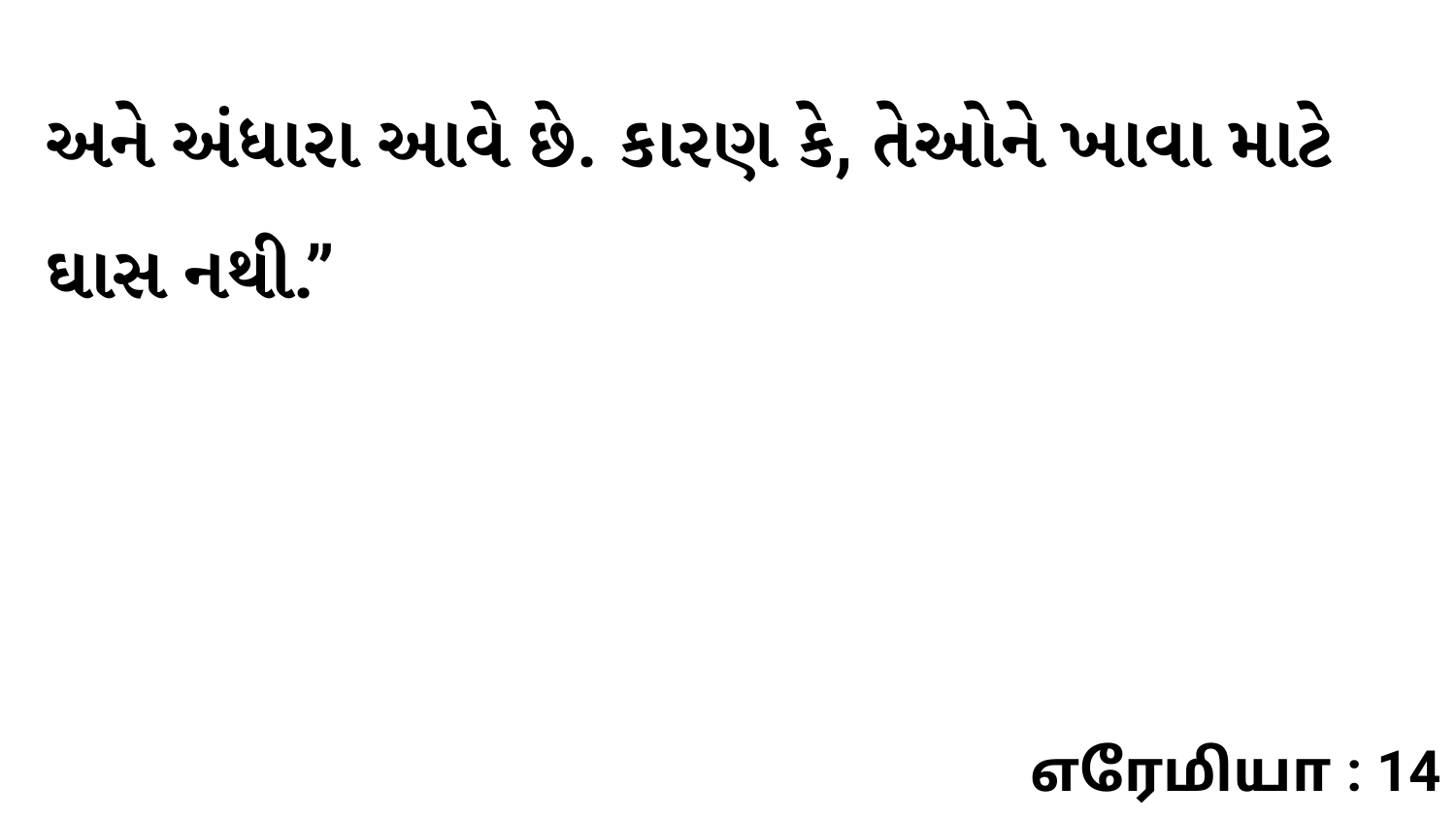

અને અંધારા આવે છે. કારણ કે, તેઓને ખાવા માટે ઘાસ નથી.”
எரேமியா : 14